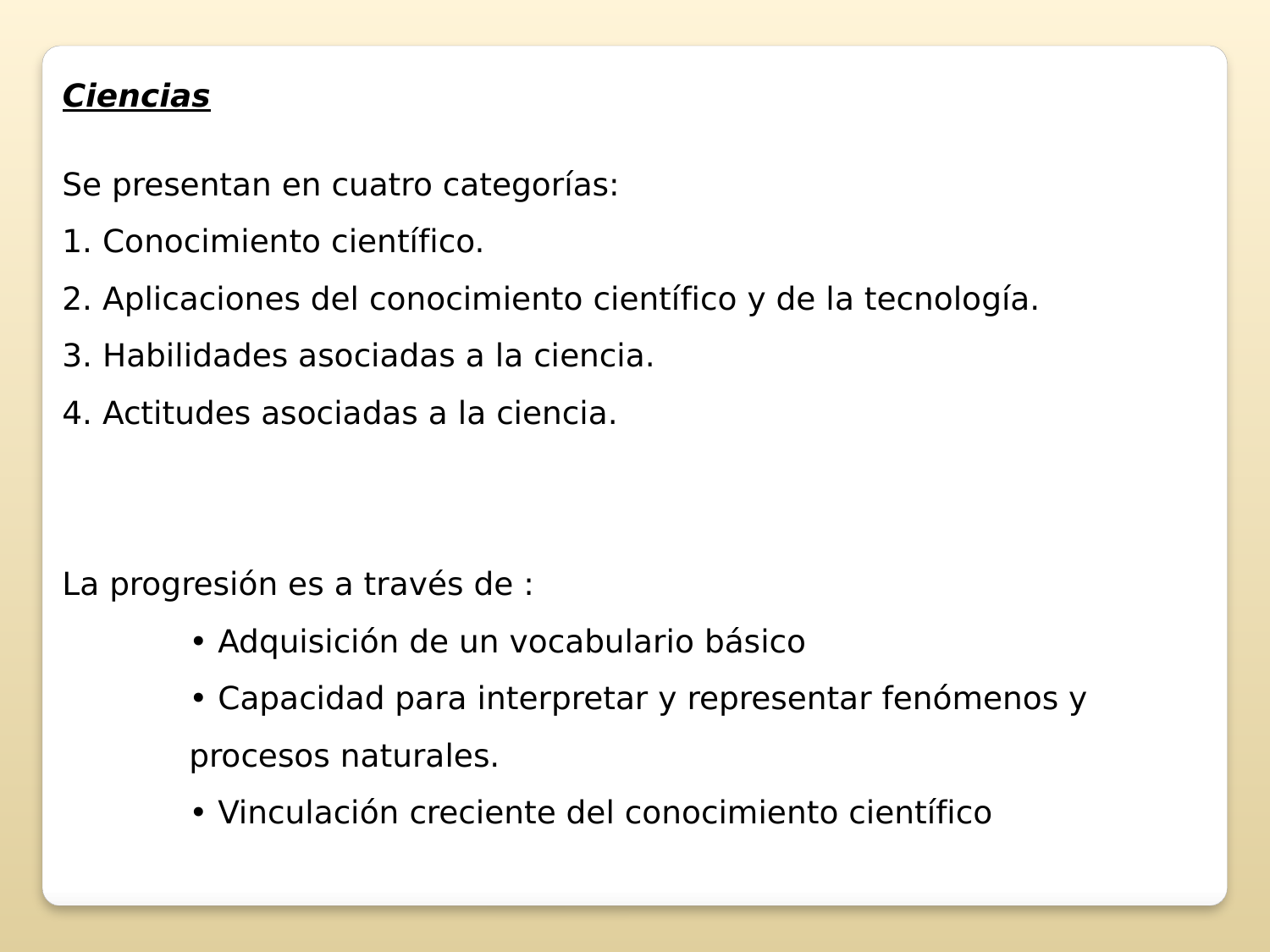

Ciencias
Se presentan en cuatro categorías:
1. Conocimiento científico.
2. Aplicaciones del conocimiento científico y de la tecnología.
3. Habilidades asociadas a la ciencia.
4. Actitudes asociadas a la ciencia.

La progresión es a través de :
• Adquisición de un vocabulario básico
• Capacidad para interpretar y representar fenómenos y procesos naturales.
• Vinculación creciente del conocimiento científico